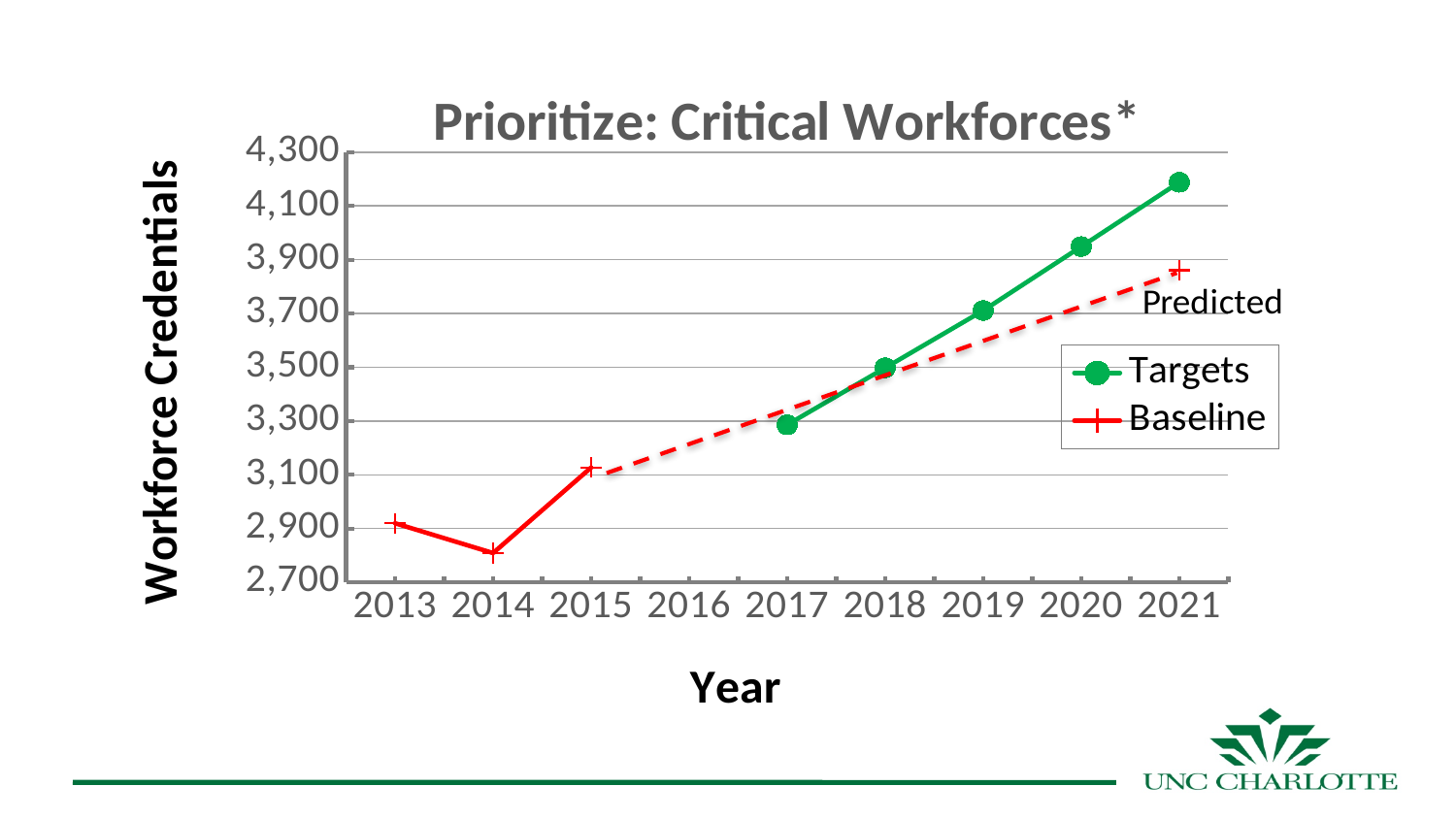

### Chart: Prioritize: Critical Workforces*

| Category | Targets | Baseline |
|---|---|---|
| 2013 | None | 2920.0 |
| 2014 | None | 2809.0 |
| 2015 | None | 3127.0 |
| 2016 | None | None |
| 2017 | 3286.0 | None |
| 2018 | 3498.0 | None |
| 2019 | 3711.0 | None |
| 2020 | 3949.0 | None |
| 2021 | 4188.0 | 3860.0 |